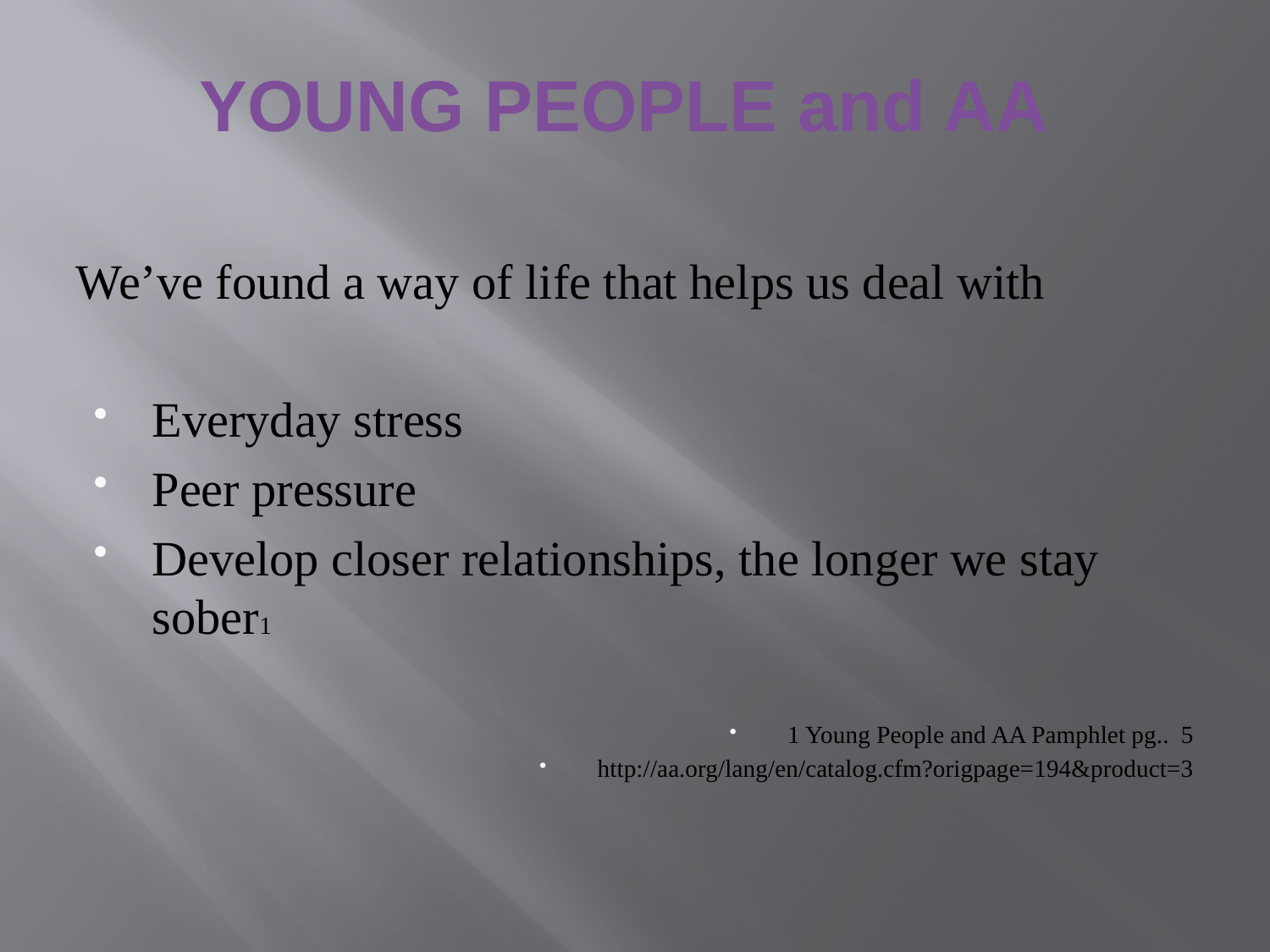

# YOUNG PEOPLE and AA
We’ve found a way of life that helps us deal with

Everyday stress
Peer pressure
Develop closer relationships, the longer we stay sober1

1 Young People and AA Pamphlet pg..  5
http://aa.org/lang/en/catalog.cfm?origpage=194&product=3